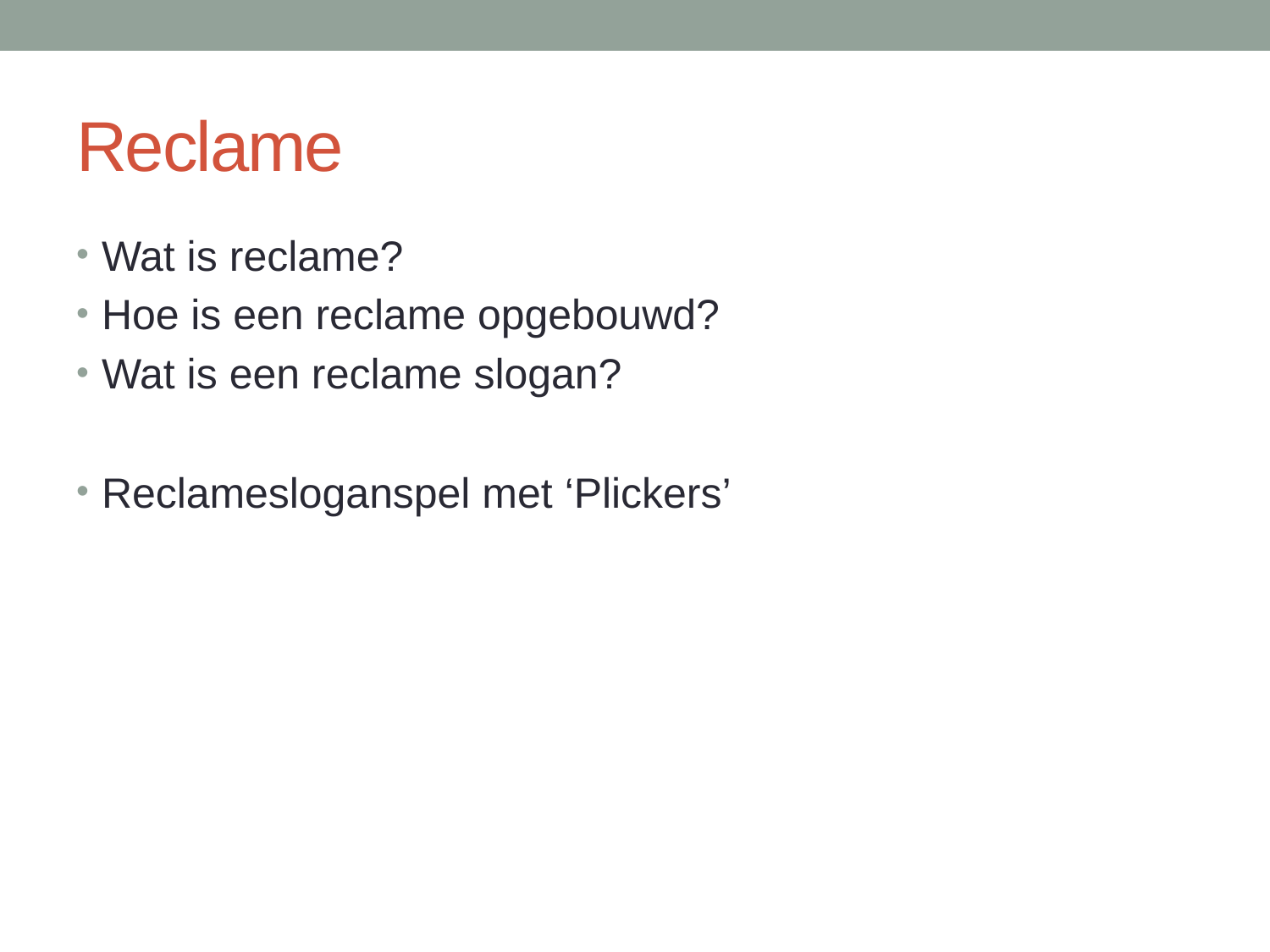

# Reclame
Wat is reclame?
Hoe is een reclame opgebouwd?
Wat is een reclame slogan?

Reclamesloganspel met ‘Plickers’